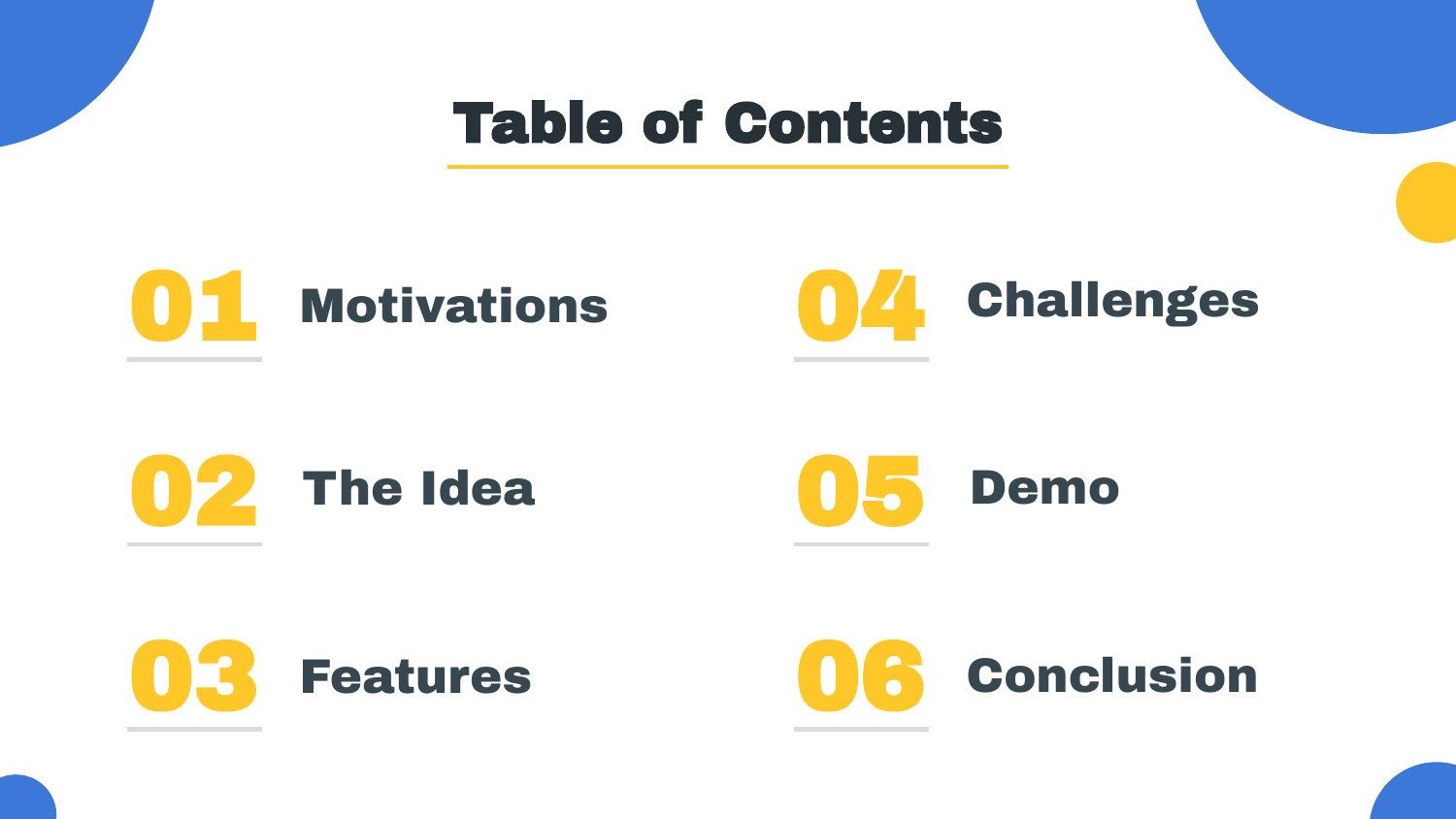

# Table of Contents
01
04
Challenges
Motivations
02
05
Demo
The Idea
03
06
Conclusion
Features